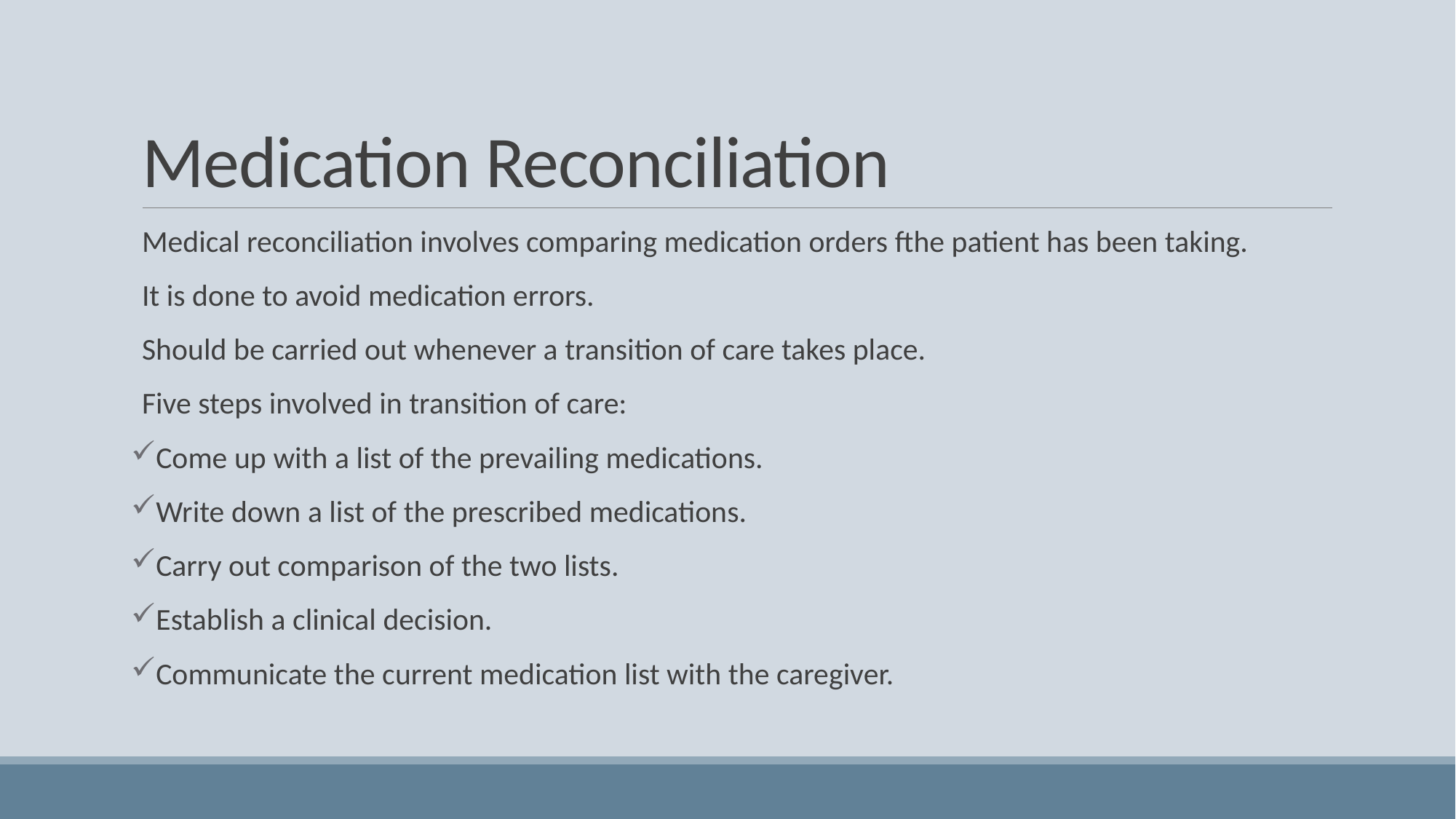

# Medication Reconciliation
Medical reconciliation involves comparing medication orders fthe patient has been taking.
It is done to avoid medication errors.
Should be carried out whenever a transition of care takes place.
Five steps involved in transition of care:
Come up with a list of the prevailing medications.
Write down a list of the prescribed medications.
Carry out comparison of the two lists.
Establish a clinical decision.
Communicate the current medication list with the caregiver.